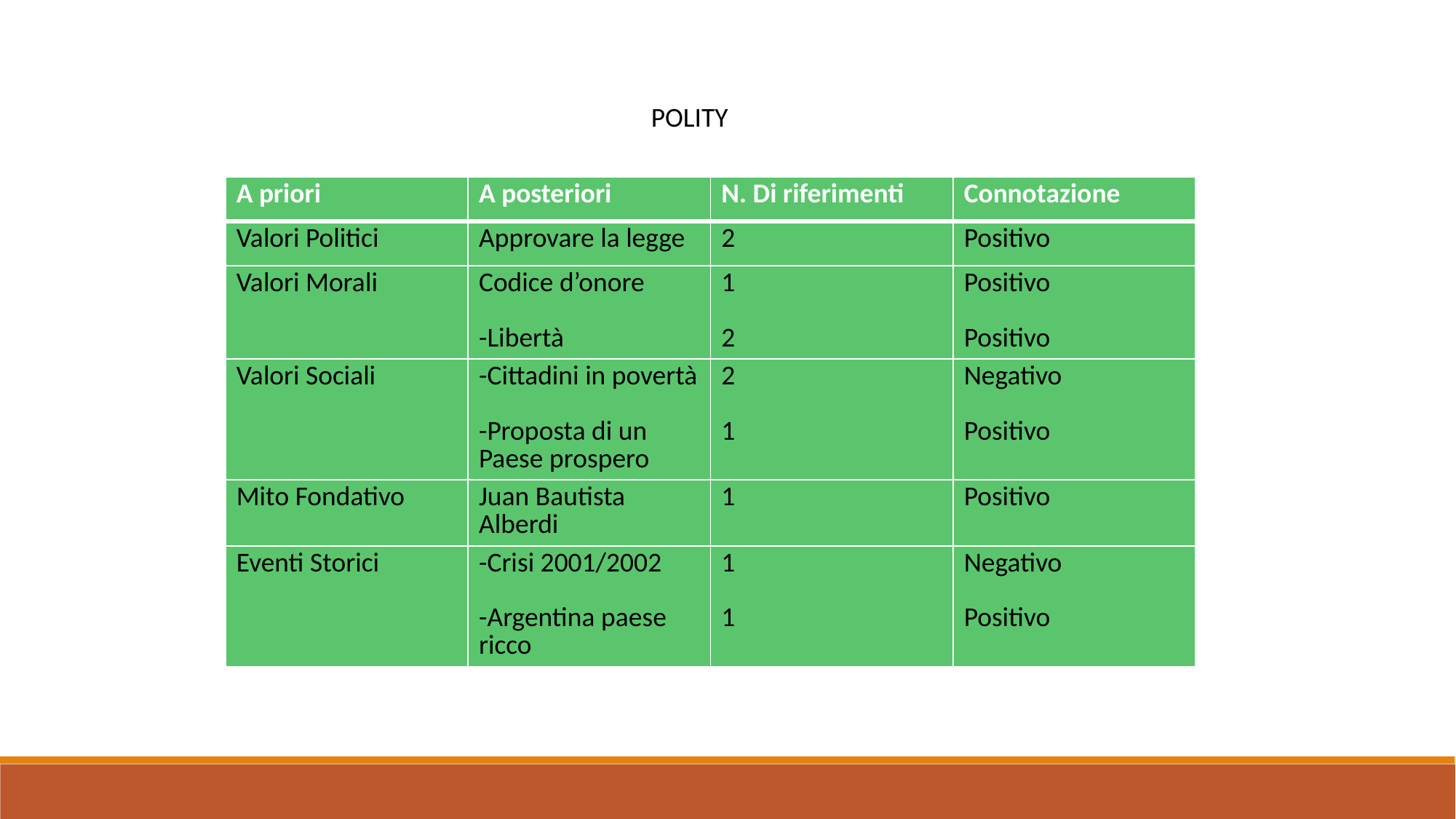

POLITY
| A priori | A posteriori | N. Di riferimenti | Connotazione |
| --- | --- | --- | --- |
| Valori Politici | Approvare la legge | 2 | Positivo |
| Valori Morali | Codice d’onore -Libertà | 1 2 | Positivo Positivo |
| Valori Sociali | -Cittadini in povertà -Proposta di un Paese prospero | 2 1 | Negativo Positivo |
| Mito Fondativo | Juan Bautista Alberdi | 1 | Positivo |
| Eventi Storici | -Crisi 2001/2002 -Argentina paese ricco | 1 1 | Negativo Positivo |